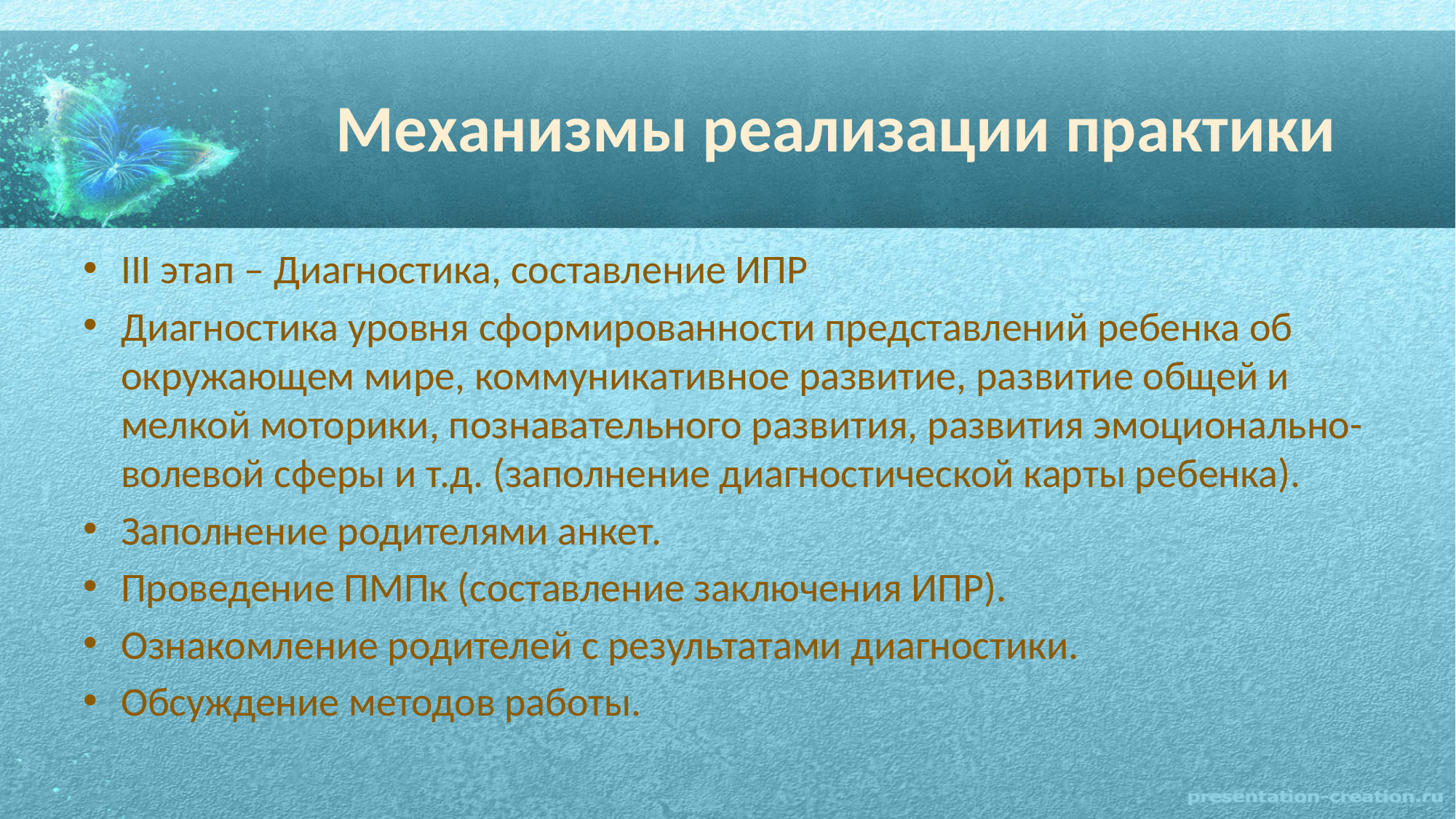

# Механизмы реализации практики
III этап – Диагностика, составление ИПР
Диагностика уровня сформированности представлений ребенка об окружающем мире, коммуникативное развитие, развитие общей и мелкой моторики, познавательного развития, развития эмоционально-волевой сферы и т.д. (заполнение диагностической карты ребенка).
Заполнение родителями анкет.
Проведение ПМПк (составление заключения ИПР).
Ознакомление родителей с результатами диагностики.
Обсуждение методов работы.